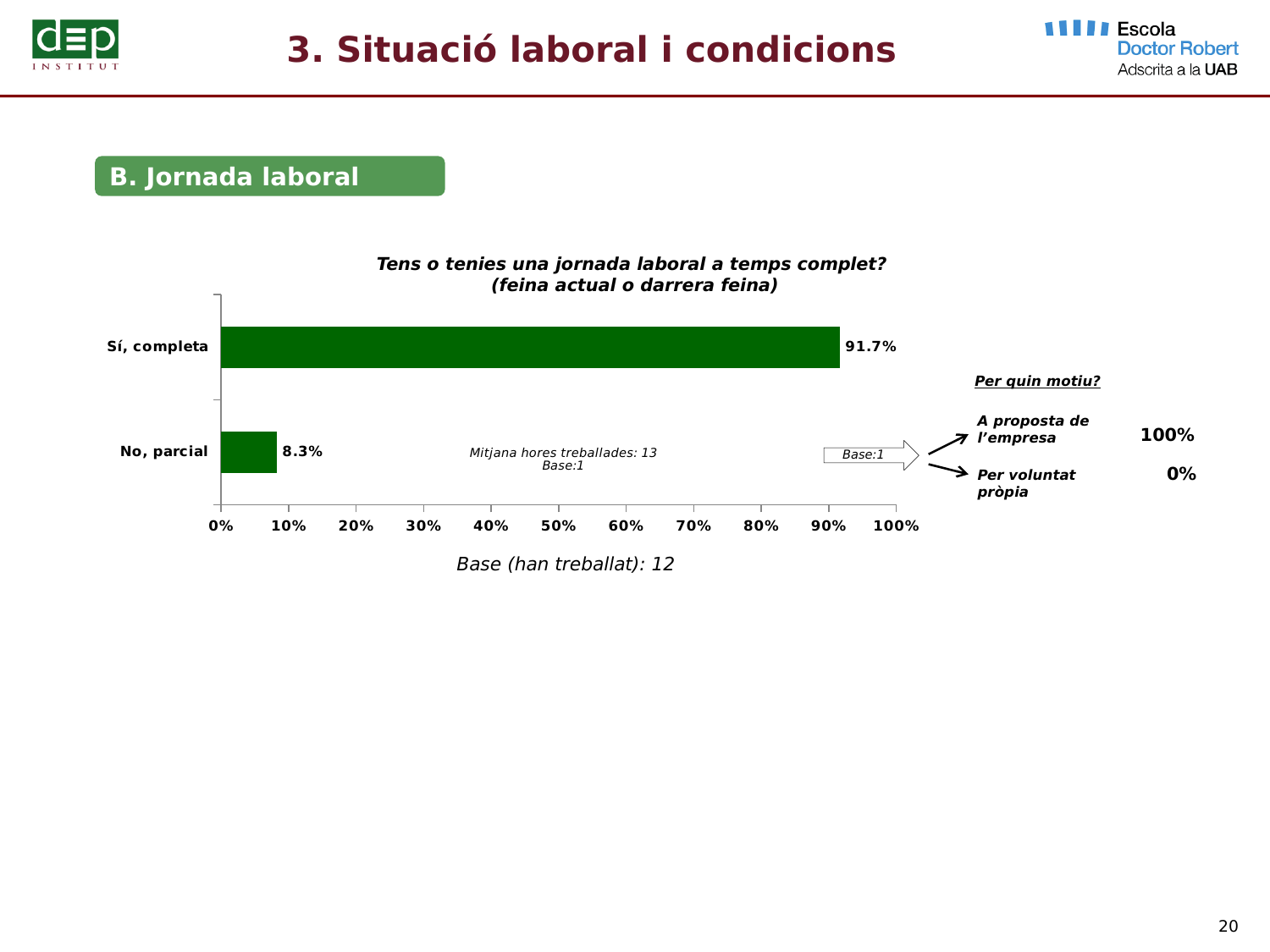

3. Situació laboral i condicions
B. Jornada laboral
Tens o tenies una jornada laboral a temps complet?
(feina actual o darrera feina)

### Chart

| Category | Total |
|---|---|
| No, parcial | 0.08300000000000002 |
| Sí, completa | 0.917 |
Per quin motiu?
A proposta de l’empresa
100%

Base:1
0%
Per voluntat pròpia
Base (han treballat): 12
20